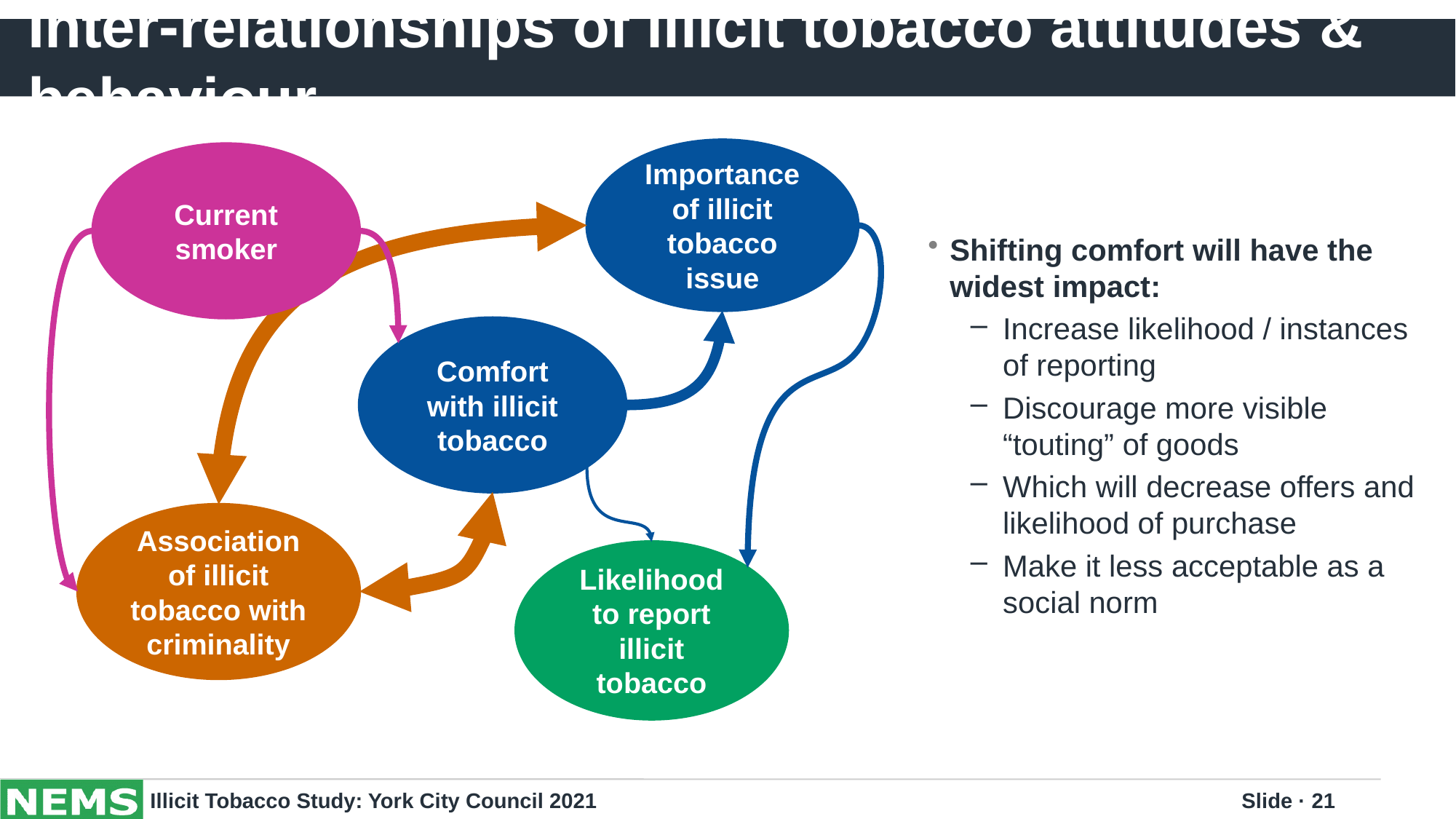

# Inter-relationships of illicit tobacco attitudes & behaviour
Importance of illicit tobacco issue
Current smoker
Shifting comfort will have the widest impact:
Increase likelihood / instances of reporting
Discourage more visible “touting” of goods
Which will decrease offers and likelihood of purchase
Make it less acceptable as a social norm

Comfort with illicit tobacco
Association of illicit tobacco with criminality
Likelihood to report illicit tobacco